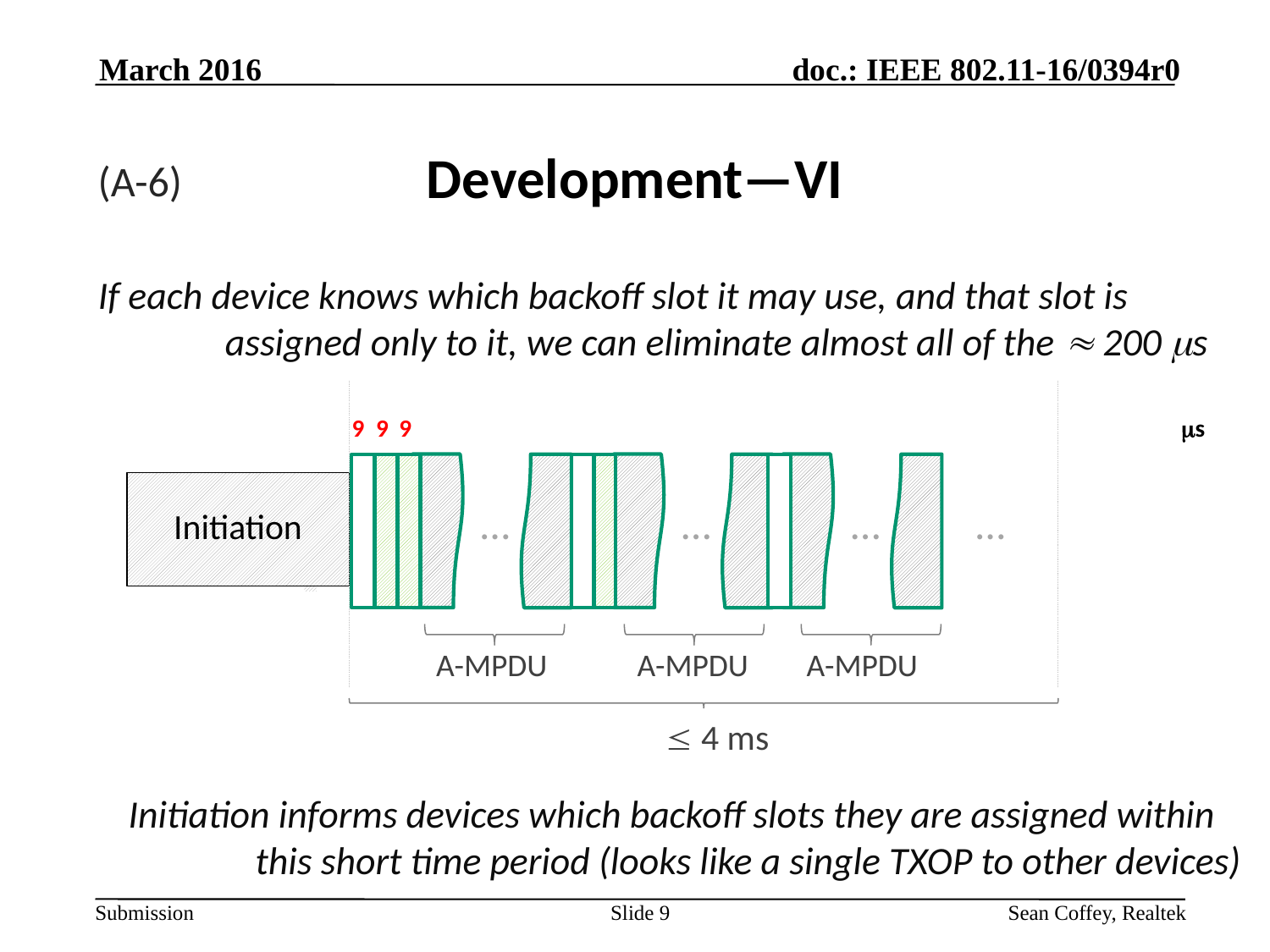

March 2016
# Development—VI
(A-6)
If each device knows which backoff slot it may use, and that slot is
	assigned only to it, we can eliminate almost all of the ≈ 200 μs

9
9
9

…

μs
…

…

Initiation

…

A-MPDU
A-MPDU
A-MPDU
≤ 4 ms
Initiation informs devices which backoff slots they are assigned within
	this short time period (looks like a single TXOP to other devices)
Slide 9
Sean Coffey, Realtek